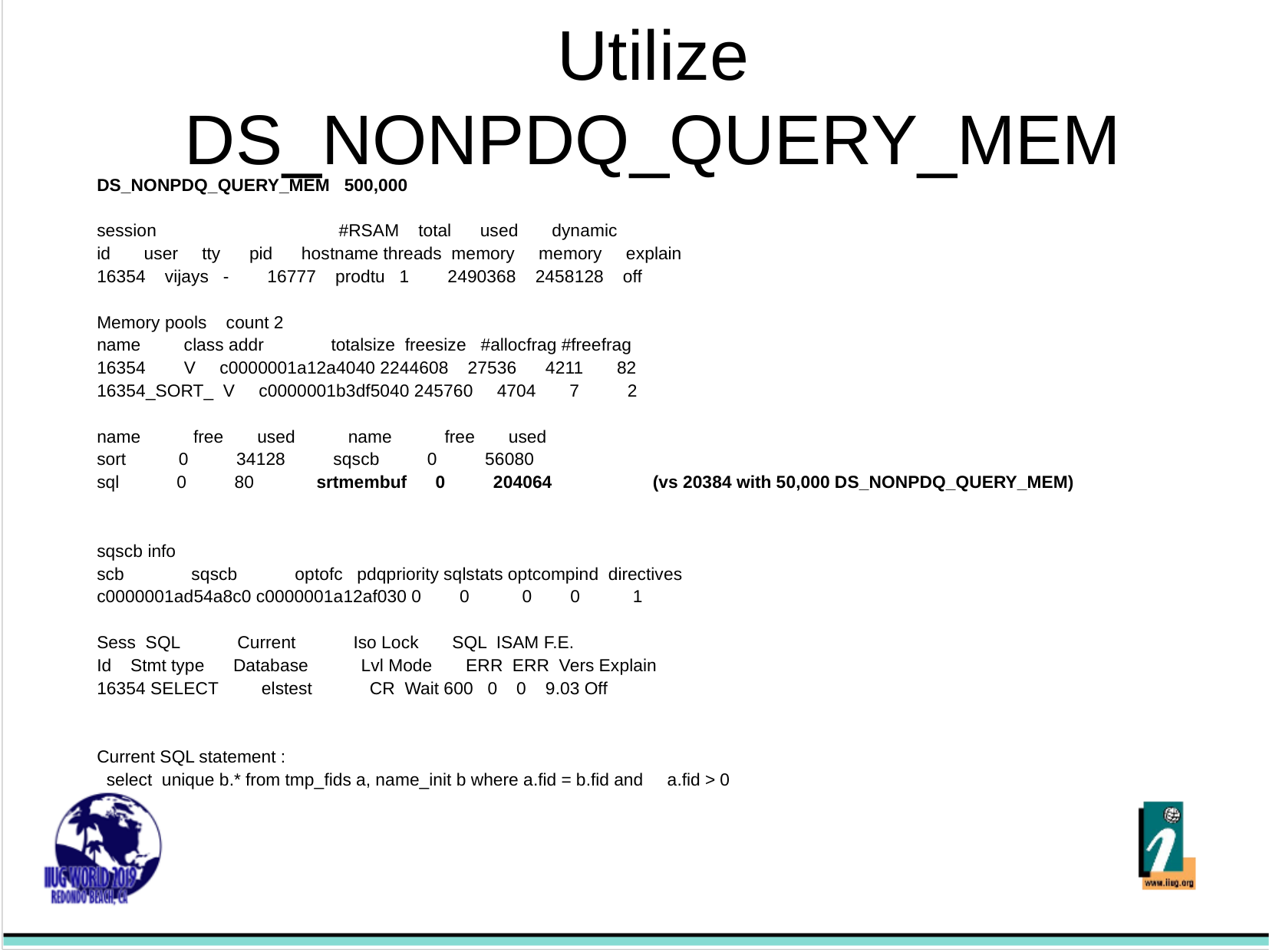

Utilize DS_NONPDQ_QUERY_MEM
DS_NONPDQ_QUERY_MEM   500,000

session                                      #RSAM    total      used       dynamic
id       user     tty      pid      hostname threads  memory     memory     explain
16354    vijays   -        16777    prodtu   1        2490368    2458128    off

Memory pools    count 2
name         class addr              totalsize  freesize   #allocfrag #freefrag
16354        V     c0000001a12a4040 2244608    27536      4211       82
16354_SORT_  V     c0000001b3df5040 245760     4704       7          2

name           free       used           name           free       used
sort           0          34128          sqscb          0          56080
sql            0          80             srtmembuf      0          204064	             (vs 20384 with 50,000 DS_NONPDQ_QUERY_MEM)

sqscb info
scb              sqscb            optofc   pdqpriority sqlstats optcompind  directives
c0000001ad54a8c0 c0000001a12af030 0        0           0        0           1

Sess  SQL            Current            Iso Lock       SQL  ISAM F.E.
Id    Stmt type      Database           Lvl Mode       ERR  ERR  Vers Explain
16354 SELECT         elstest            CR  Wait 600   0    0    9.03 Off

Current SQL statement :
  select  unique b.* from tmp_fids a, name_init b where a.fid = b.fid and     a.fid > 0